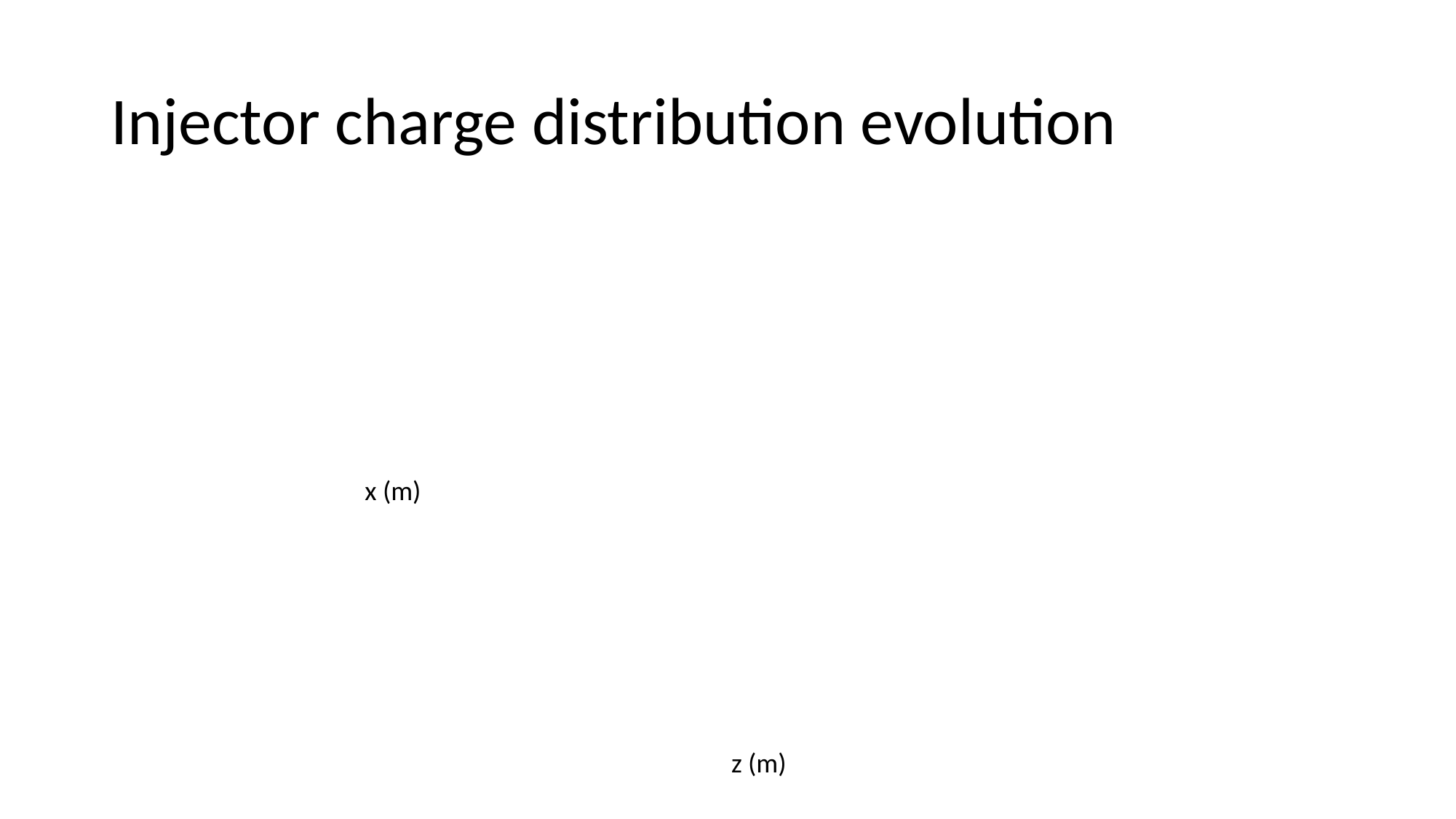

# Injector charge distribution evolution
x (m)
z (m)